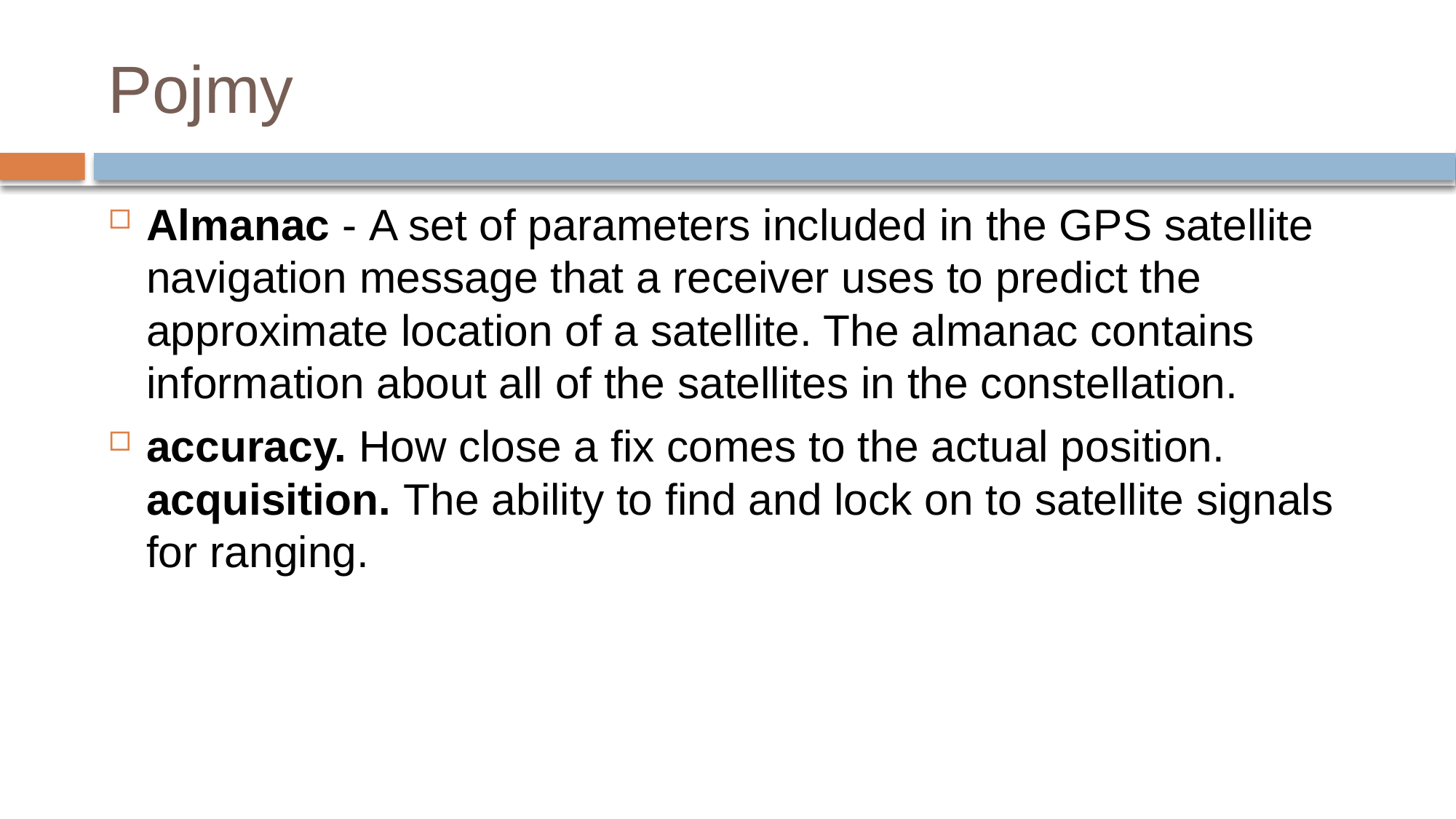

# Pojmy
Almanac - A set of parameters included in the GPS satellite navigation message that a receiver uses to predict the approximate location of a satellite. The almanac contains information about all of the satellites in the constellation.
accuracy. How close a fix comes to the actual position.
acquisition. The ability to find and lock on to satellite signals for ranging.